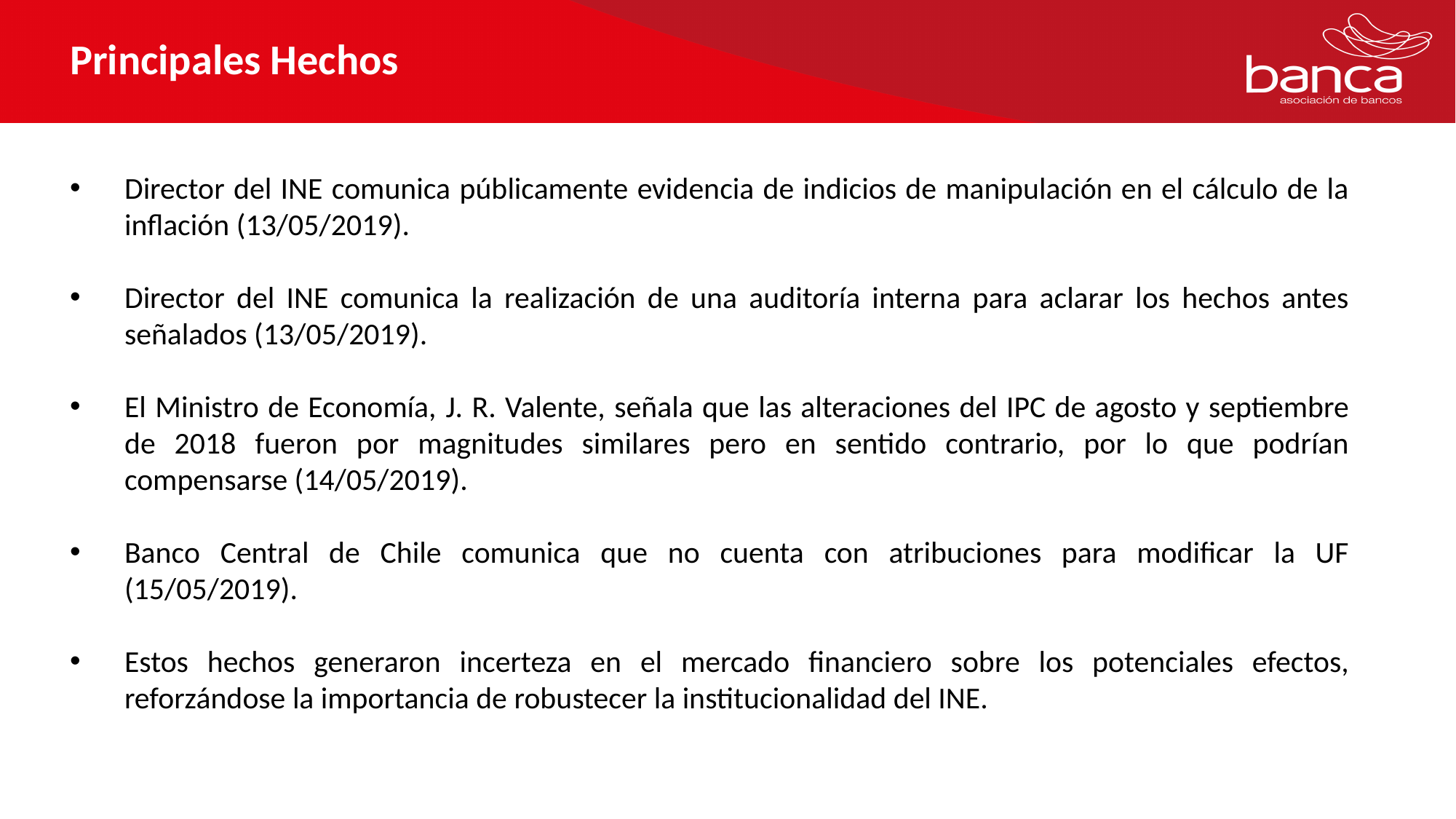

Principales Hechos
Director del INE comunica públicamente evidencia de indicios de manipulación en el cálculo de la inflación (13/05/2019).

Director del INE comunica la realización de una auditoría interna para aclarar los hechos antes señalados (13/05/2019).

El Ministro de Economía, J. R. Valente, señala que las alteraciones del IPC de agosto y septiembre de 2018 fueron por magnitudes similares pero en sentido contrario, por lo que podrían compensarse (14/05/2019).

Banco Central de Chile comunica que no cuenta con atribuciones para modificar la UF (15/05/2019).

Estos hechos generaron incerteza en el mercado financiero sobre los potenciales efectos, reforzándose la importancia de robustecer la institucionalidad del INE.